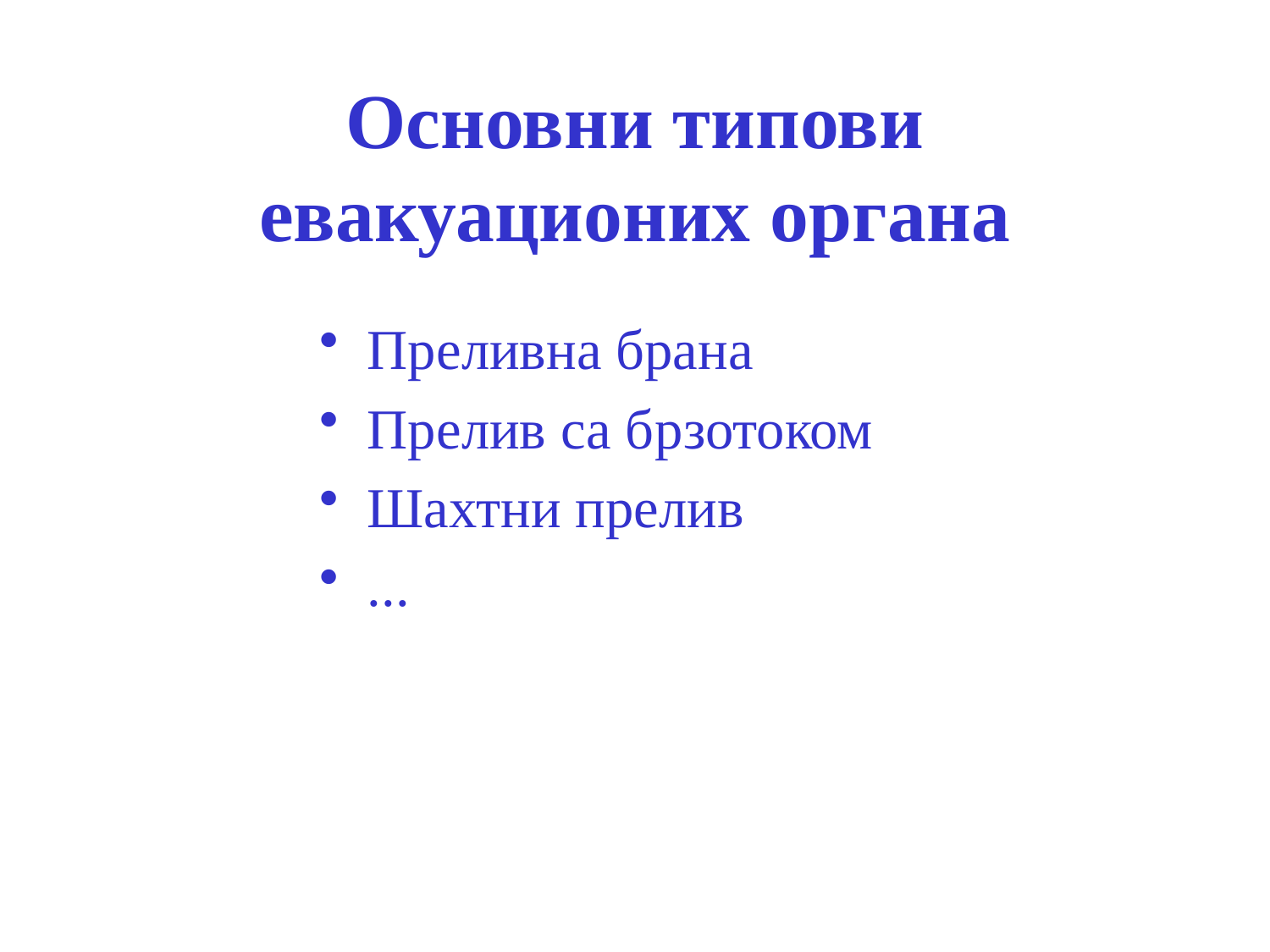

# Основни типови евакуационих органа
Преливна брана
Прелив са брзотоком
Шахтни прелив
...